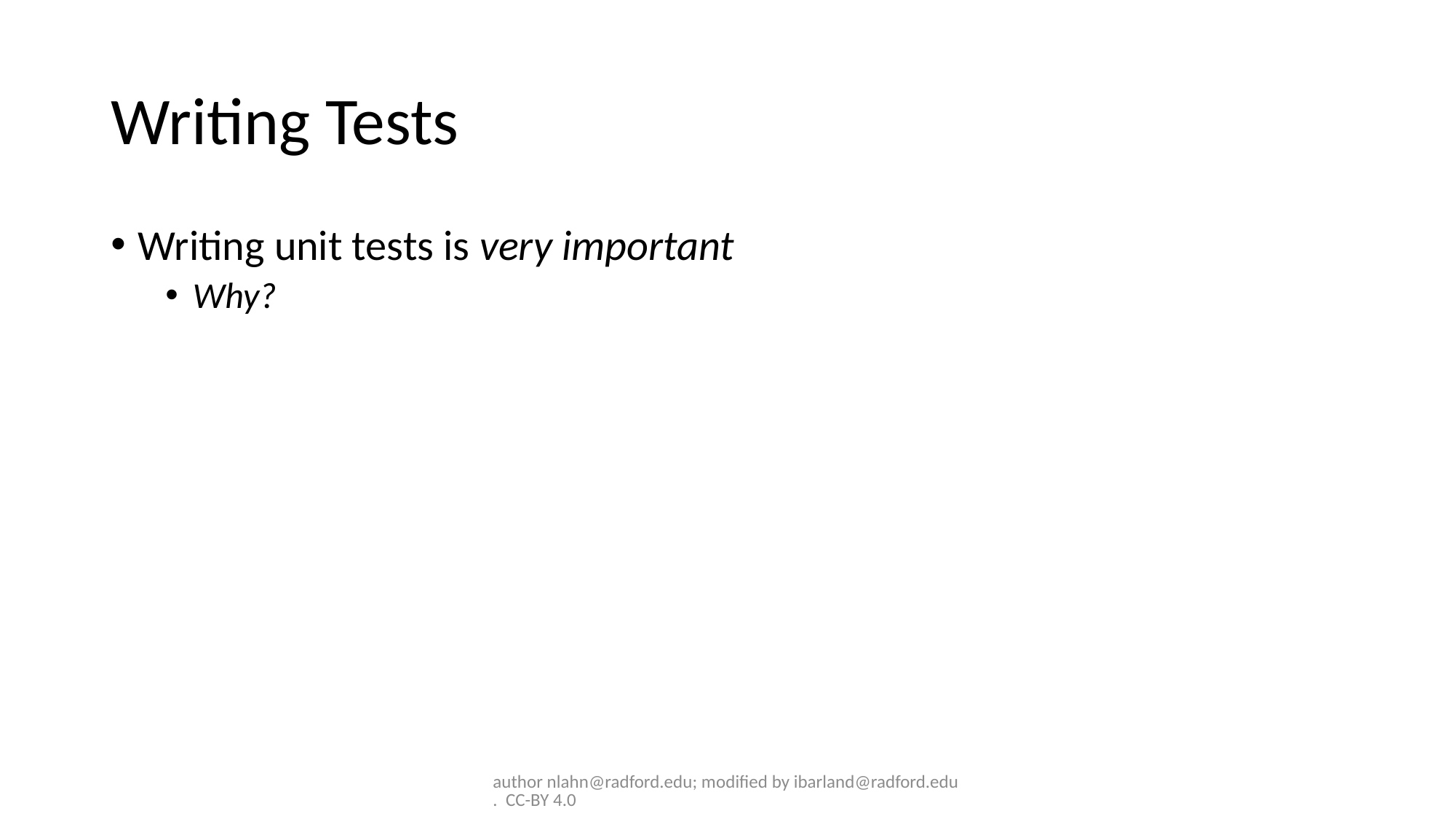

# Writing Tests
Writing unit tests is very important
Why?
author nlahn@radford.edu; modified by ibarland@radford.edu.  CC-BY 4.0